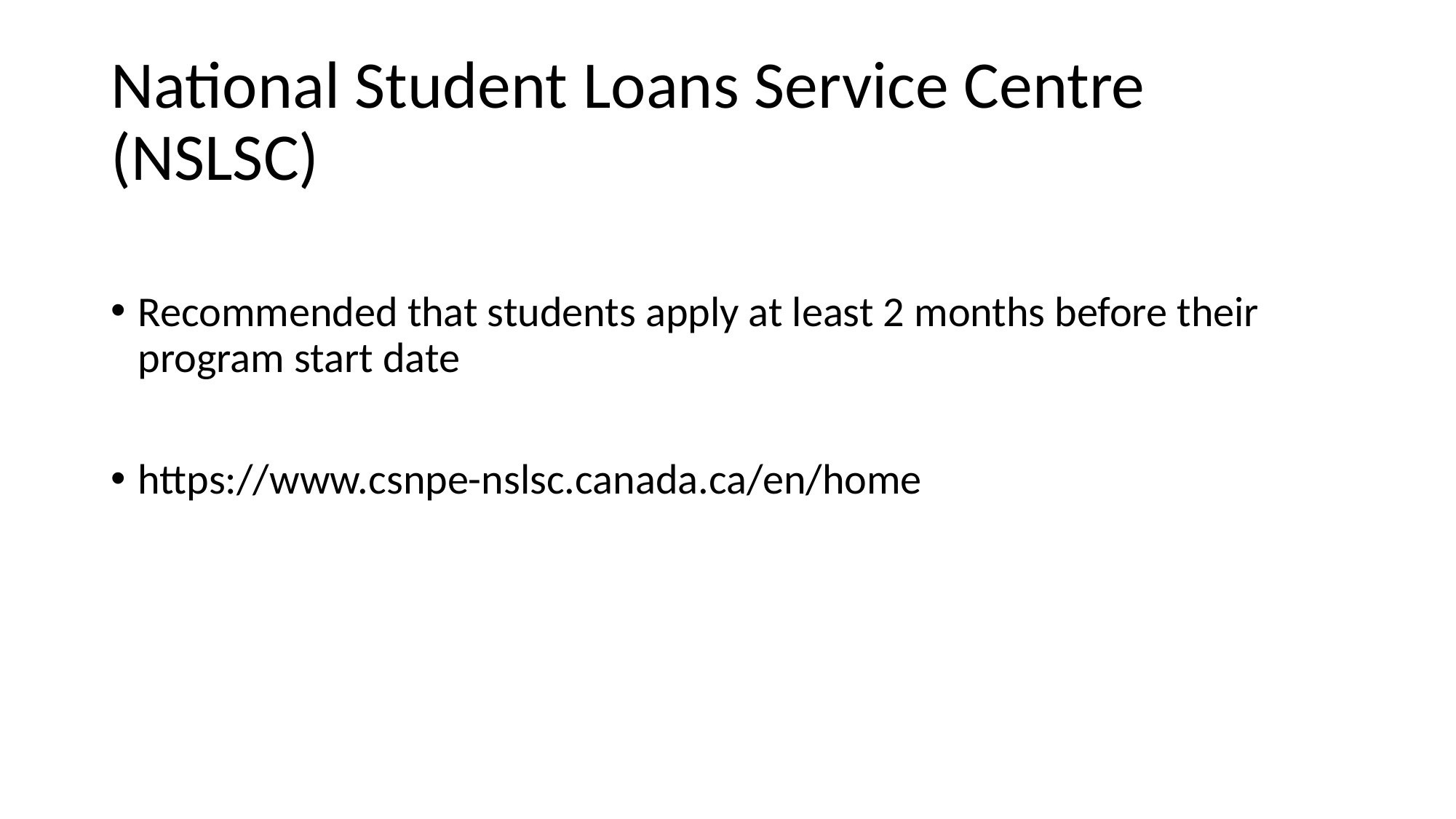

# National Student Loans Service Centre (NSLSC)

Recommended that students apply at least 2 months before their program start date

https://www.csnpe-nslsc.canada.ca/en/home